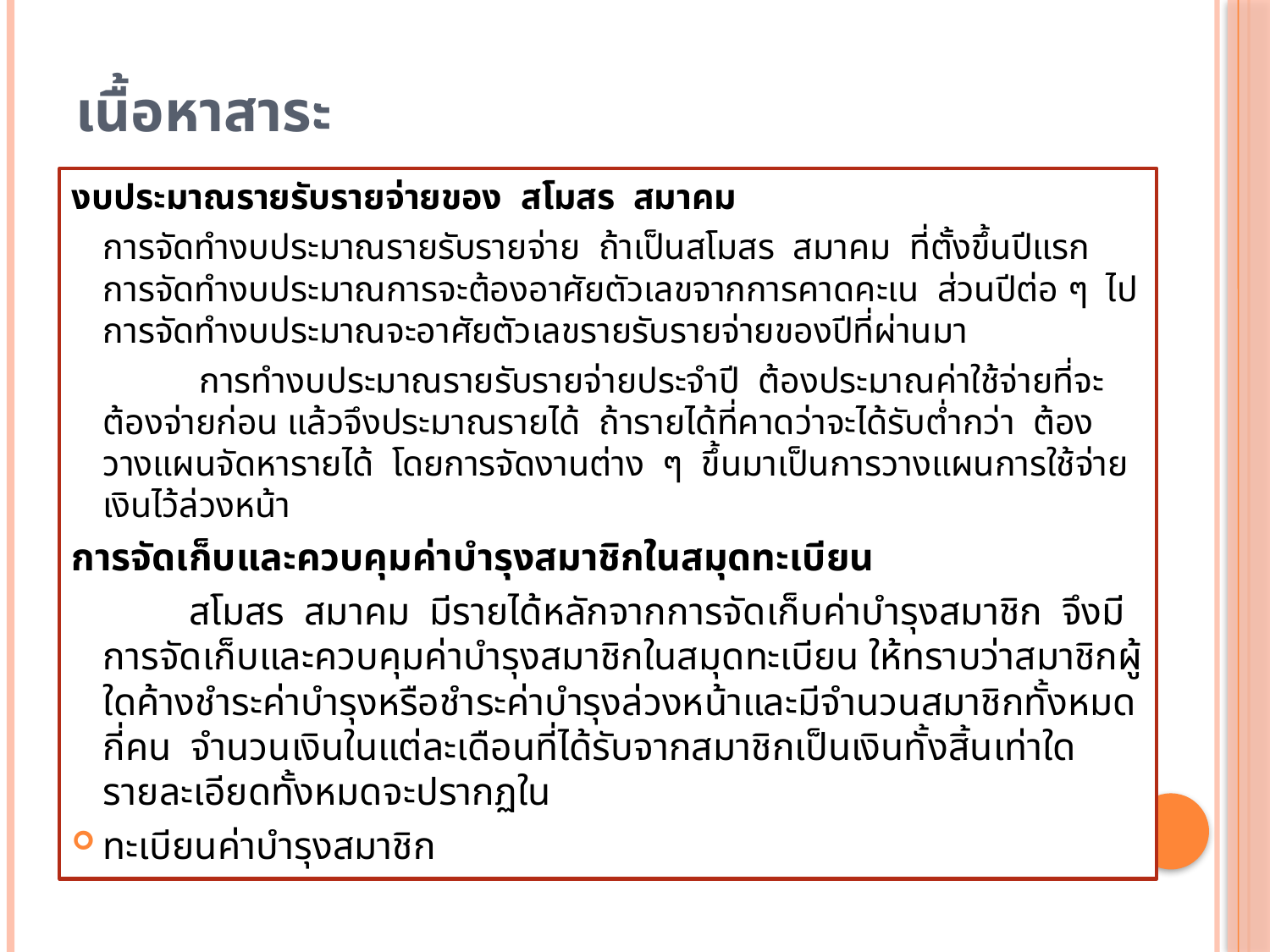

# เนื้อหาสาระ
งบประมาณรายรับรายจ่ายของ  สโมสร  สมาคม
 		การจัดทำงบประมาณรายรับรายจ่าย  ถ้าเป็นสโมสร  สมาคม  ที่ตั้งขึ้นปีแรก  การจัดทำงบประมาณการจะต้องอาศัยตัวเลขจากการคาดคะเน  ส่วนปีต่อ ๆ  ไป การจัดทำงบประมาณจะอาศัยตัวเลขรายรับรายจ่ายของปีที่ผ่านมา
              การทำงบประมาณรายรับรายจ่ายประจำปี  ต้องประมาณค่าใช้จ่ายที่จะต้องจ่ายก่อน แล้วจึงประมาณรายได้  ถ้ารายได้ที่คาดว่าจะได้รับต่ำกว่า  ต้องวางแผนจัดหารายได้  โดยการจัดงานต่าง  ๆ  ขึ้นมาเป็นการวางแผนการใช้จ่ายเงินไว้ล่วงหน้า
การจัดเก็บและควบคุมค่าบำรุงสมาชิกในสมุดทะเบียน
            สโมสร  สมาคม  มีรายได้หลักจากการจัดเก็บค่าบำรุงสมาชิก  จึงมีการจัดเก็บและควบคุมค่าบำรุงสมาชิกในสมุดทะเบียน ให้ทราบว่าสมาชิกผู้ใดค้างชำระค่าบำรุงหรือชำระค่าบำรุงล่วงหน้าและมีจำนวนสมาชิกทั้งหมดกี่คน  จำนวนเงินในแต่ละเดือนที่ได้รับจากสมาชิกเป็นเงินทั้งสิ้นเท่าใด  รายละเอียดทั้งหมดจะปรากฏใน
ทะเบียนค่าบำรุงสมาชิก